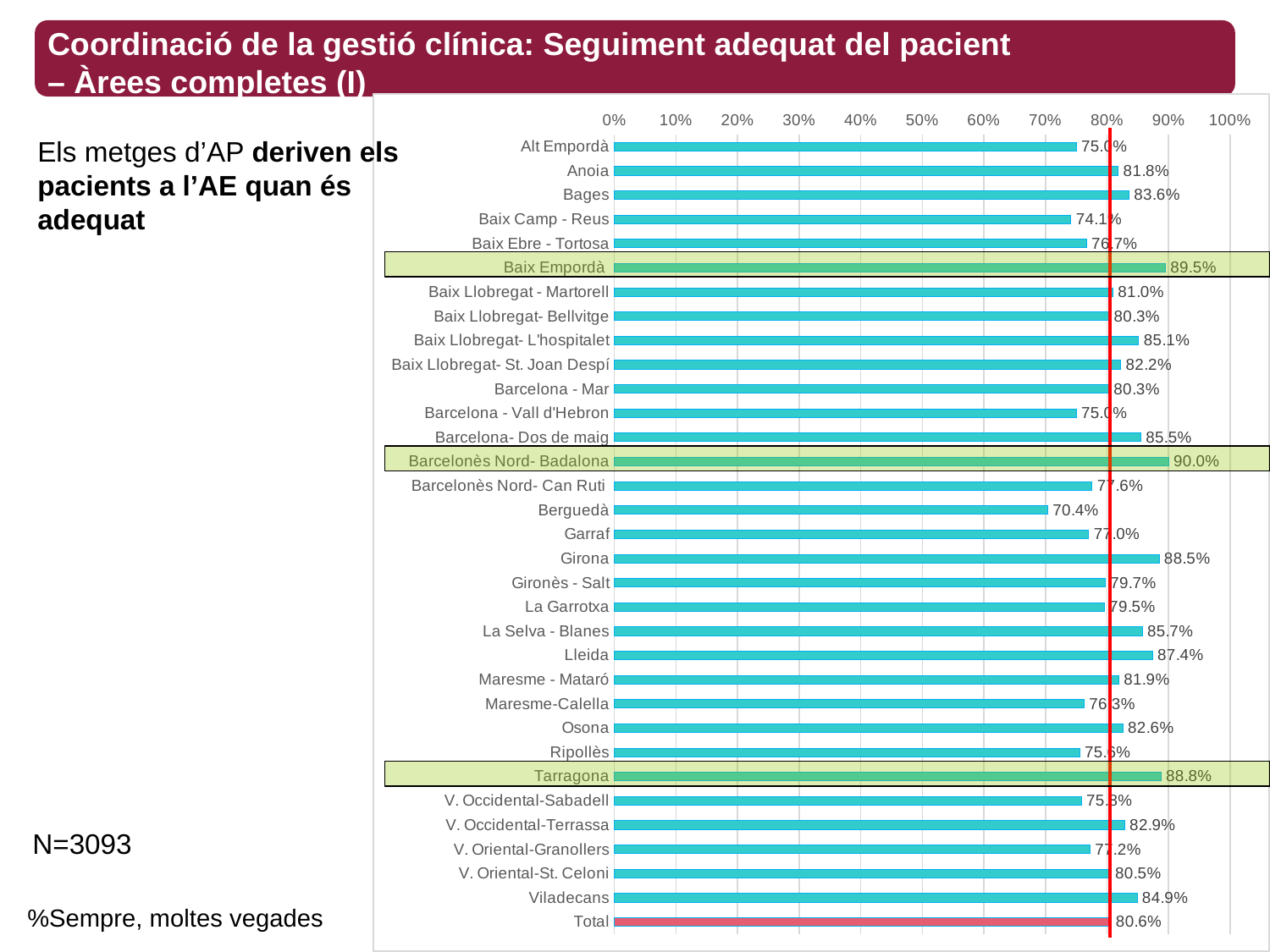

Coordinació de la gestió clínica: Seguiment adequat del pacient
– Àrees completes (I)

### Chart

| Category | Sempre/Moltes vegades |
|---|---|
| Alt Empordà | 0.75 |
| Anoia | 0.8181818181818182 |
| Bages | 0.8356164383561644 |
| Baix Camp - Reus | 0.7413793103448276 |
| Baix Ebre - Tortosa | 0.7666666666666667 |
| Baix Empordà  | 0.8947368421052632 |
| Baix Llobregat - Martorell | 0.8095238095238095 |
| Baix Llobregat- Bellvitge | 0.803030303030303 |
| Baix Llobregat- L'hospitalet | 0.8513513513513513 |
| Baix Llobregat- St. Joan Despí | 0.8223350253807107 |
| Barcelona - Mar | 0.8028169014084507 |
| Barcelona - Vall d'Hebron | 0.75 |
| Barcelona- Dos de maig | 0.8548387096774194 |
| Barcelonès Nord- Badalona | 0.9 |
| Barcelonès Nord- Can Ruti  | 0.7758620689655172 |
| Berguedà | 0.7037037037037037 |
| Garraf | 0.7702702702702703 |
| Girona | 0.8846153846153846 |
| Gironès - Salt | 0.7971014492753623 |
| La Garrotxa | 0.7954545454545454 |
| La Selva - Blanes | 0.8571428571428571 |
| Lleida | 0.8738738738738738 |
| Maresme - Mataró | 0.819047619047619 |
| Maresme-Calella | 0.7627118644067796 |
| Osona | 0.8256880733944955 |
| Ripollès | 0.7555555555555555 |
| Tarragona | 0.8875 |
| V. Occidental-Sabadell | 0.7584269662921348 |
| V. Occidental-Terrassa | 0.8285714285714286 |
| V. Oriental-Granollers | 0.7722772277227723 |
| V. Oriental-St. Celoni | 0.8048780487804879 |
| Viladecans | 0.8488372093023255 |
| Total | 0.8060135790494666 |
Els metges d’AP deriven els pacients a l’AE quan és adequat

N=3093
%Sempre, moltes vegades